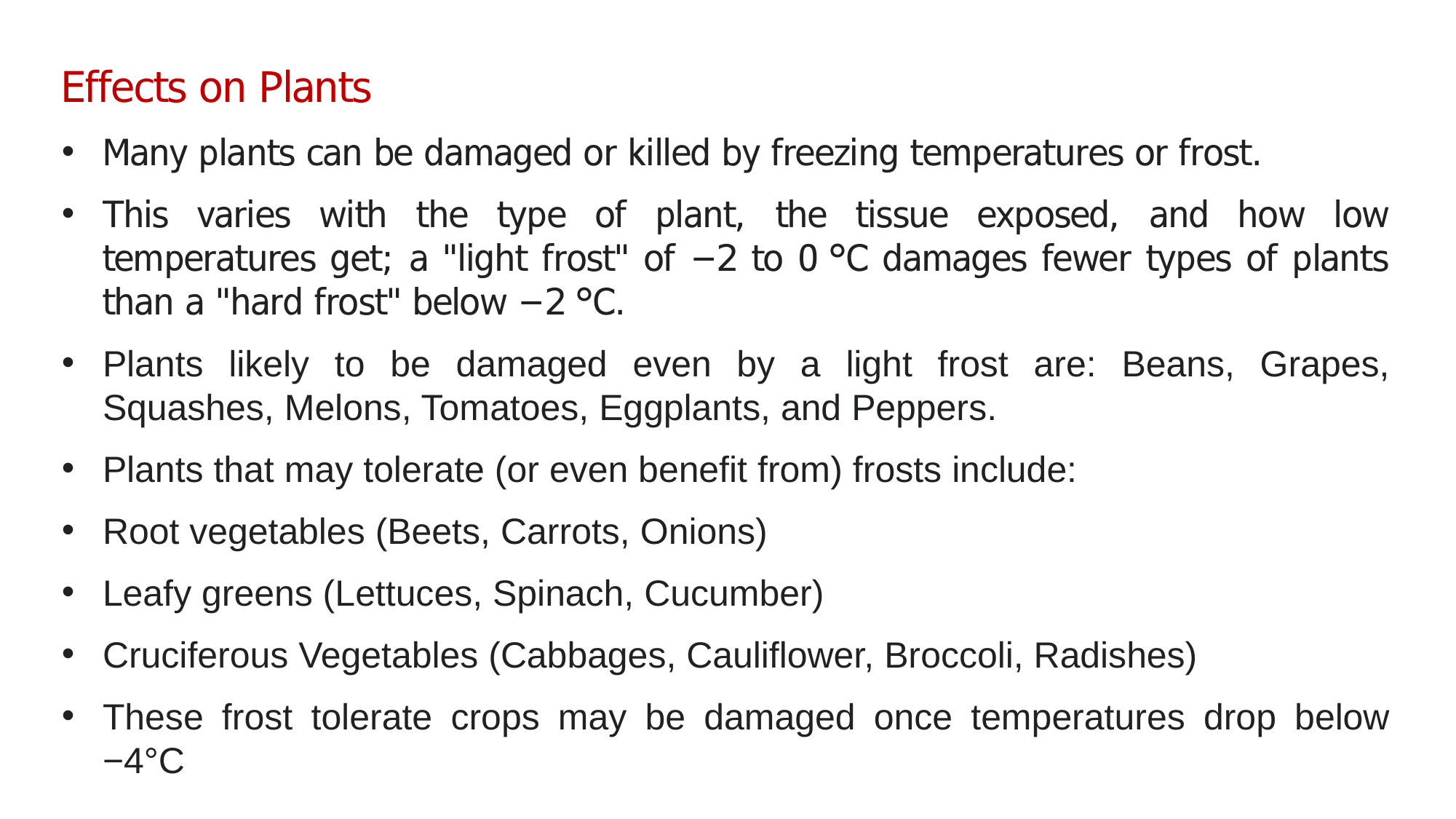

Effects on Plants
Many plants can be damaged or killed by freezing temperatures or frost.
This varies with the type of plant, the tissue exposed, and how low temperatures get; a "light frost" of −2 to 0 °C damages fewer types of plants than a "hard frost" below −2 °C.
Plants likely to be damaged even by a light frost are: Beans, Grapes, Squashes, Melons, Tomatoes, Eggplants, and Peppers.
Plants that may tolerate (or even benefit from) frosts include:
Root vegetables (Beets, Carrots, Onions)
Leafy greens (Lettuces, Spinach, Cucumber)
Cruciferous Vegetables (Cabbages, Cauliflower, Broccoli, Radishes)
These frost tolerate crops may be damaged once temperatures drop below −4°C